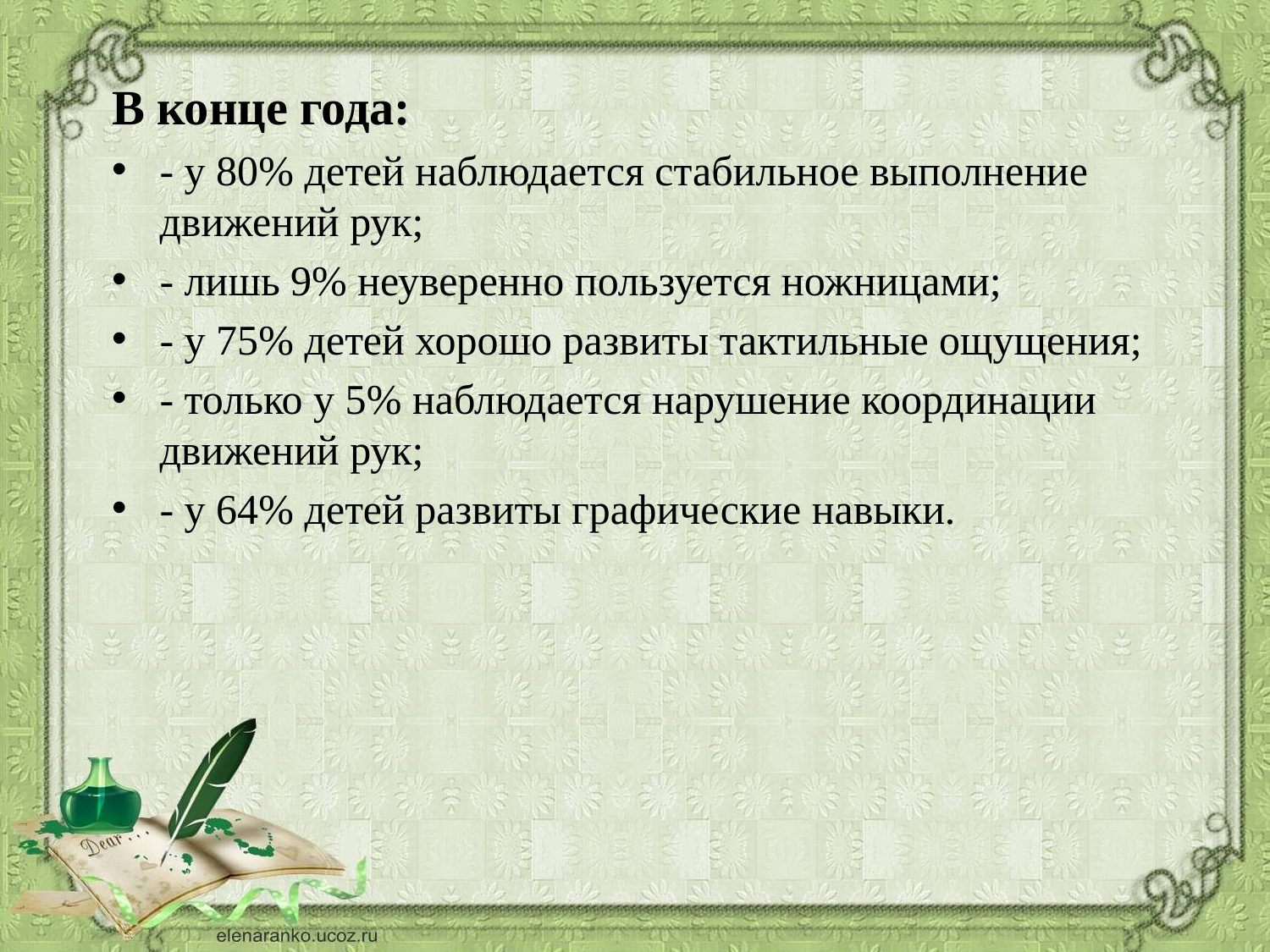

В конце года:
- у 80% детей наблюдается стабильное выполнение движений рук;
- лишь 9% неуверенно пользуется ножницами;
- у 75% детей хорошо развиты тактильные ощущения;
- только у 5% наблюдается нарушение координации движений рук;
- у 64% детей развиты графические навыки.